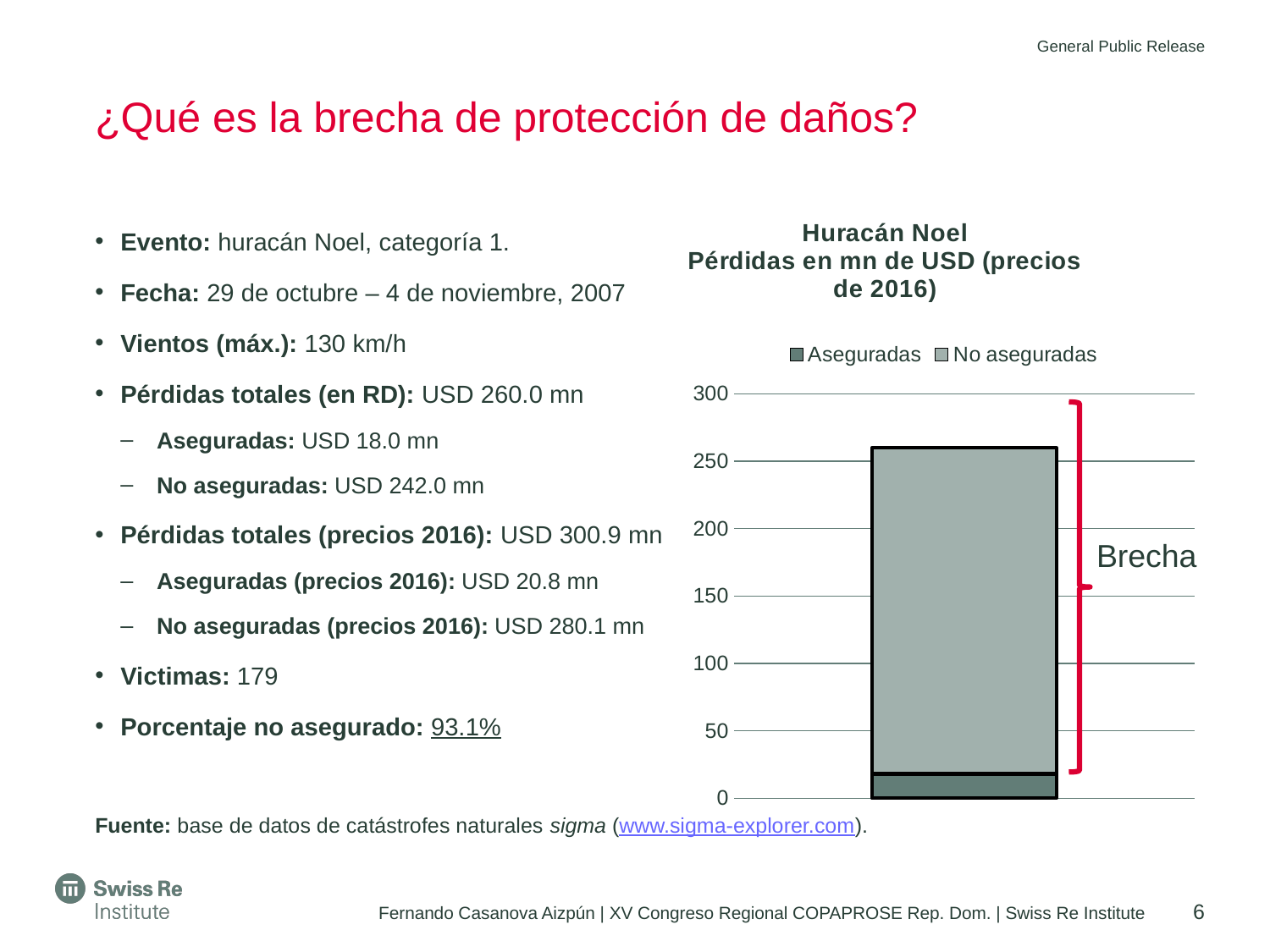

# ¿Qué es la brecha de protección de daños?

### Chart: Huracán Noel
Pérdidas en mn de USD (precios de 2016)

| Category |  |  |
|---|---|---|
| Huracan Noel | 18.0 | 242.0 |
Evento: huracán Noel, categoría 1.
Fecha: 29 de octubre – 4 de noviembre, 2007
Vientos (máx.): 130 km/h
Pérdidas totales (en RD): USD 260.0 mn
Aseguradas: USD 18.0 mn
No aseguradas: USD 242.0 mn
Pérdidas totales (precios 2016): USD 300.9 mn
Aseguradas (precios 2016): USD 20.8 mn
No aseguradas (precios 2016): USD 280.1 mn
Victimas: 179
Porcentaje no asegurado: 93.1%

Fuente: base de datos de catástrofes naturales sigma (www.sigma-explorer.com).

Brecha
6